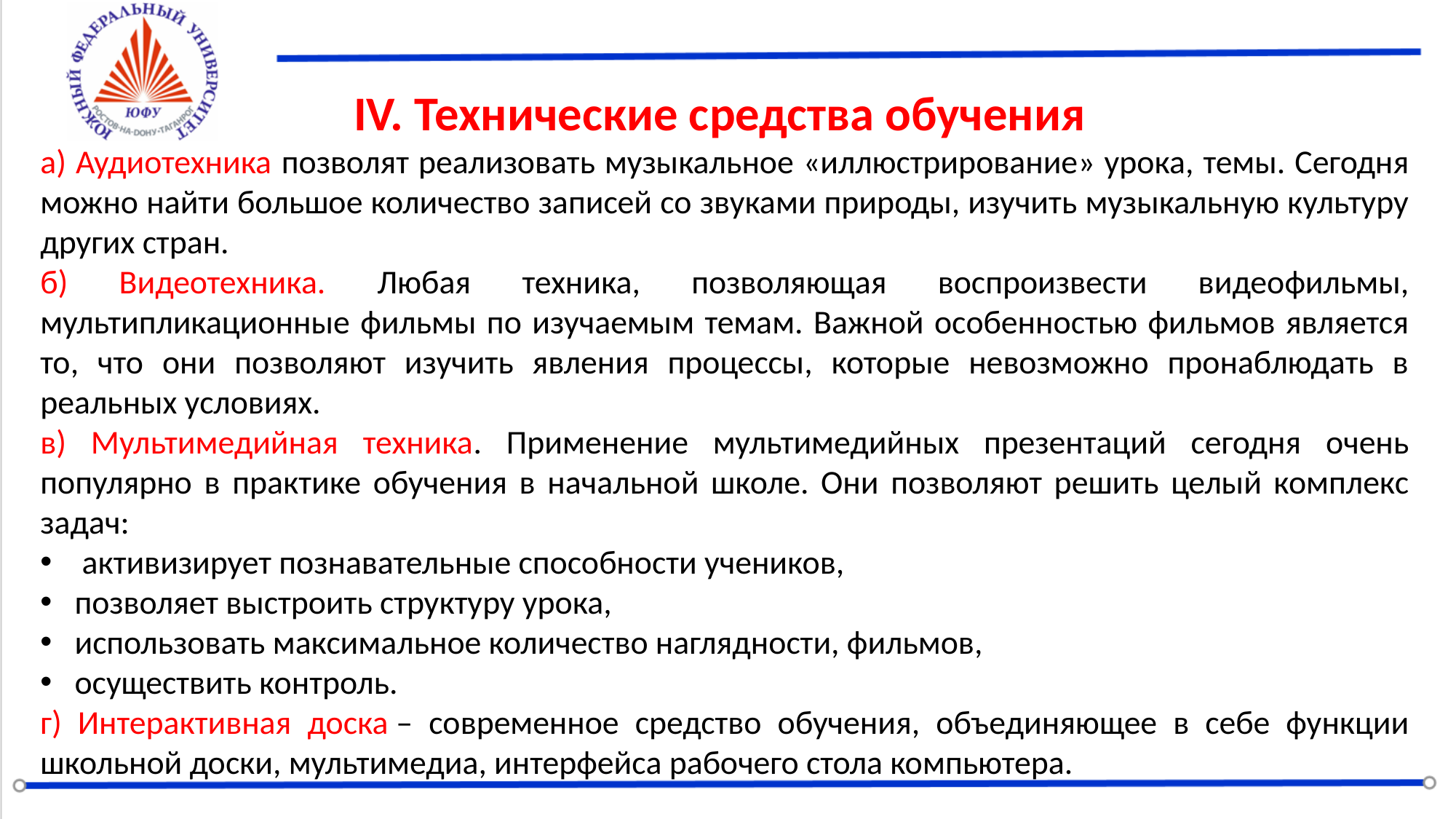

IV. Технические средства обучения
а) Аудиотехника позволят реализовать музыкальное «иллюстрирование» урока, темы. Сегодня можно найти большое количество записей со звуками природы, изучить музыкальную культуру других стран.
б) Видеотехника. Любая техника, позволяющая воспроизвести видеофильмы, мультипликационные фильмы по изучаемым темам. Важной особенностью фильмов является то, что они позволяют изучить явления процессы, которые невозможно пронаблюдать в реальных условиях.
в) Мультимедийная техника. Применение мультимедийных презентаций сегодня очень популярно в практике обучения в начальной школе. Они позволяют решить целый комплекс задач:
 активизирует познавательные способности учеников,
позволяет выстроить структуру урока,
использовать максимальное количество наглядности, фильмов,
осуществить контроль.
г) Интерактивная доска – современное средство обучения, объединяющее в себе функции школьной доски, мультимедиа, интерфейса рабочего стола компьютера.